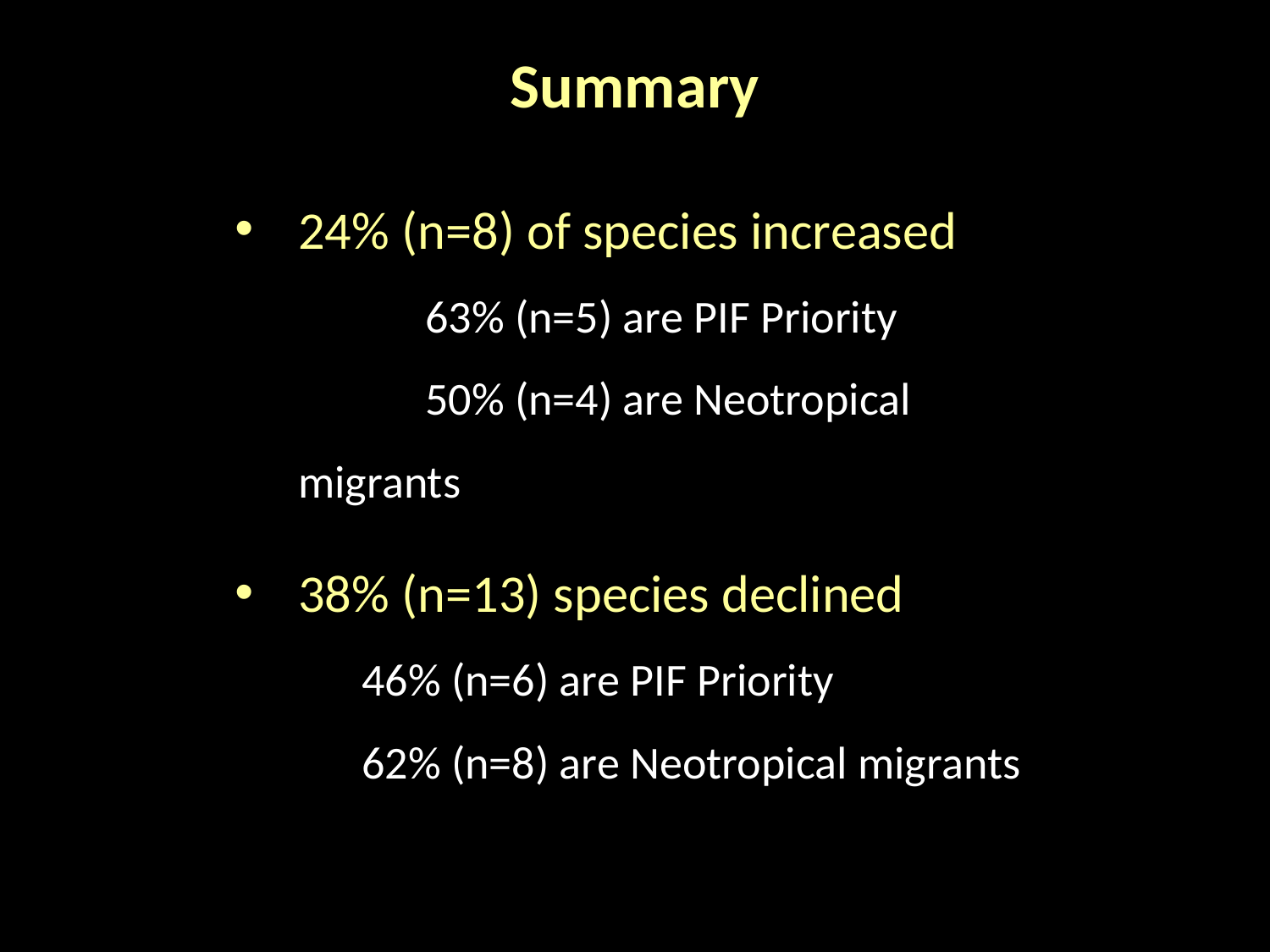

# Summary
24% (n=8) of species increased
	63% (n=5) are PIF Priority
	50% (n=4) are Neotropical migrants
38% (n=13) species declined
	46% (n=6) are PIF Priority
	62% (n=8) are Neotropical migrants